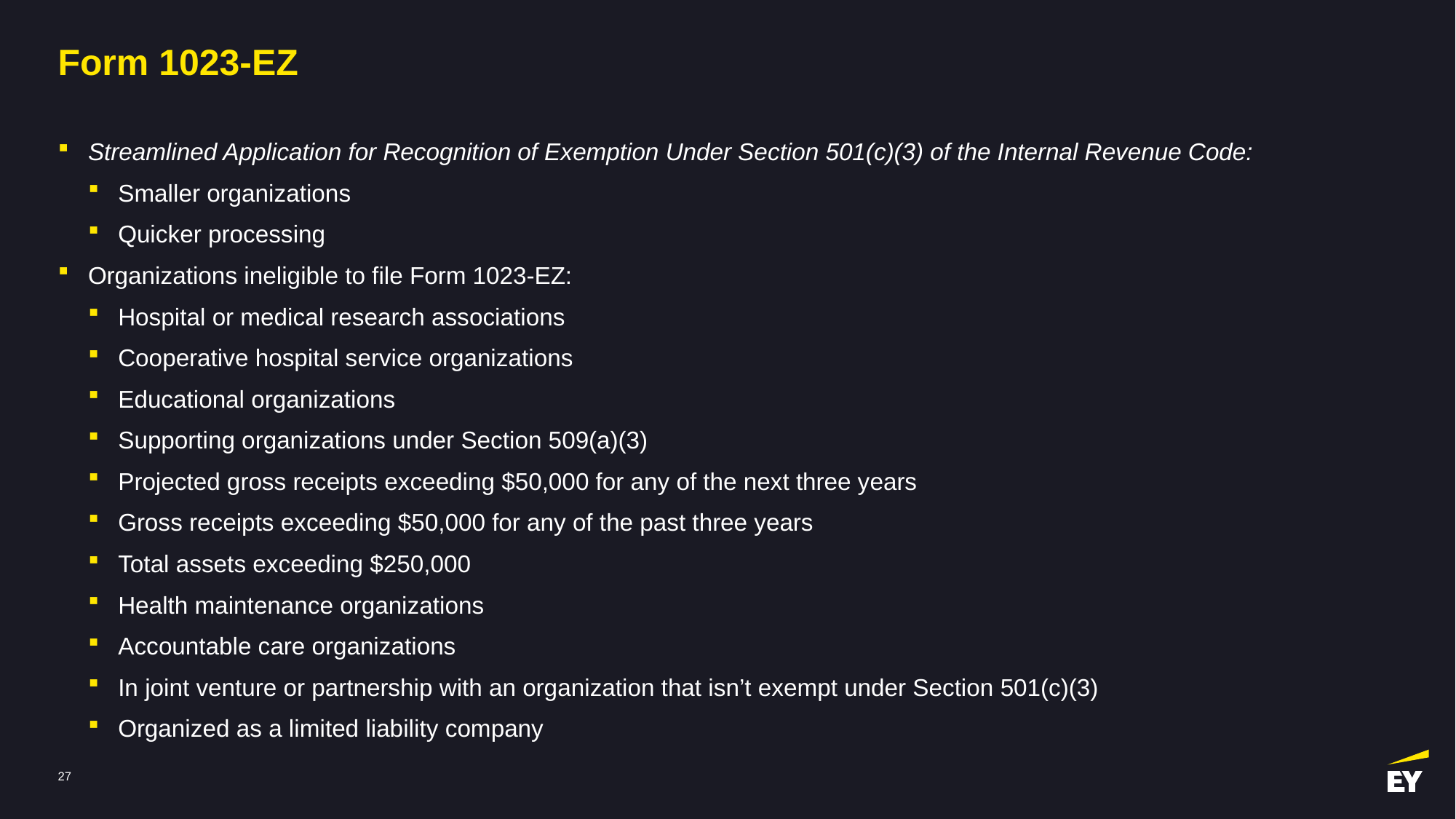

# Form 1023-EZ
Streamlined Application for Recognition of Exemption Under Section 501(c)(3) of the Internal Revenue Code:
Smaller organizations
Quicker processing
Organizations ineligible to file Form 1023-EZ:
Hospital or medical research associations
Cooperative hospital service organizations
Educational organizations
Supporting organizations under Section 509(a)(3)
Projected gross receipts exceeding $50,000 for any of the next three years
Gross receipts exceeding $50,000 for any of the past three years
Total assets exceeding $250,000
Health maintenance organizations
Accountable care organizations
In joint venture or partnership with an organization that isn’t exempt under Section 501(c)(3)
Organized as a limited liability company
27